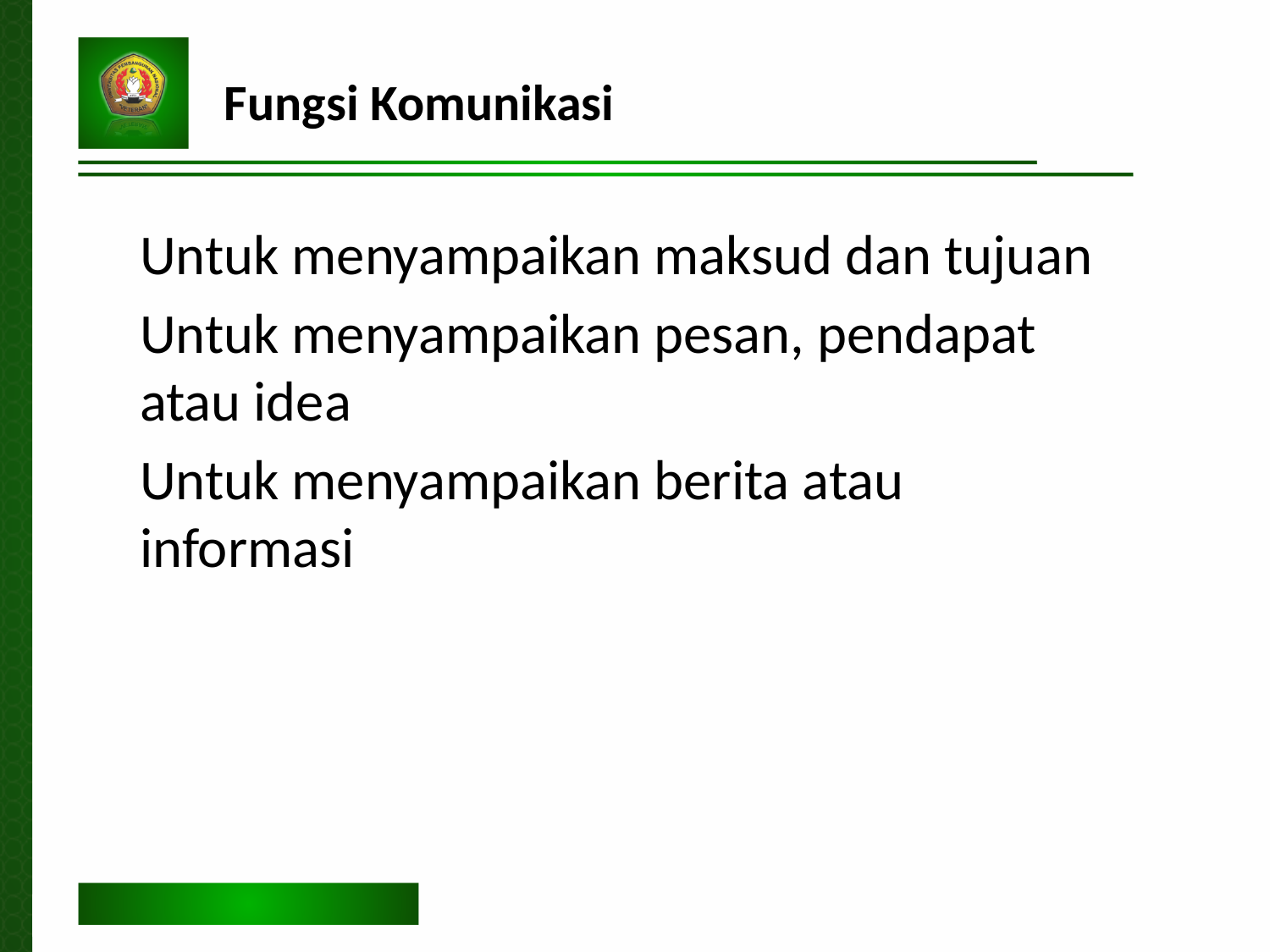

Fungsi Komunikasi
Untuk menyampaikan maksud dan tujuan
Untuk menyampaikan pesan, pendapat atau idea
Untuk menyampaikan berita atau informasi